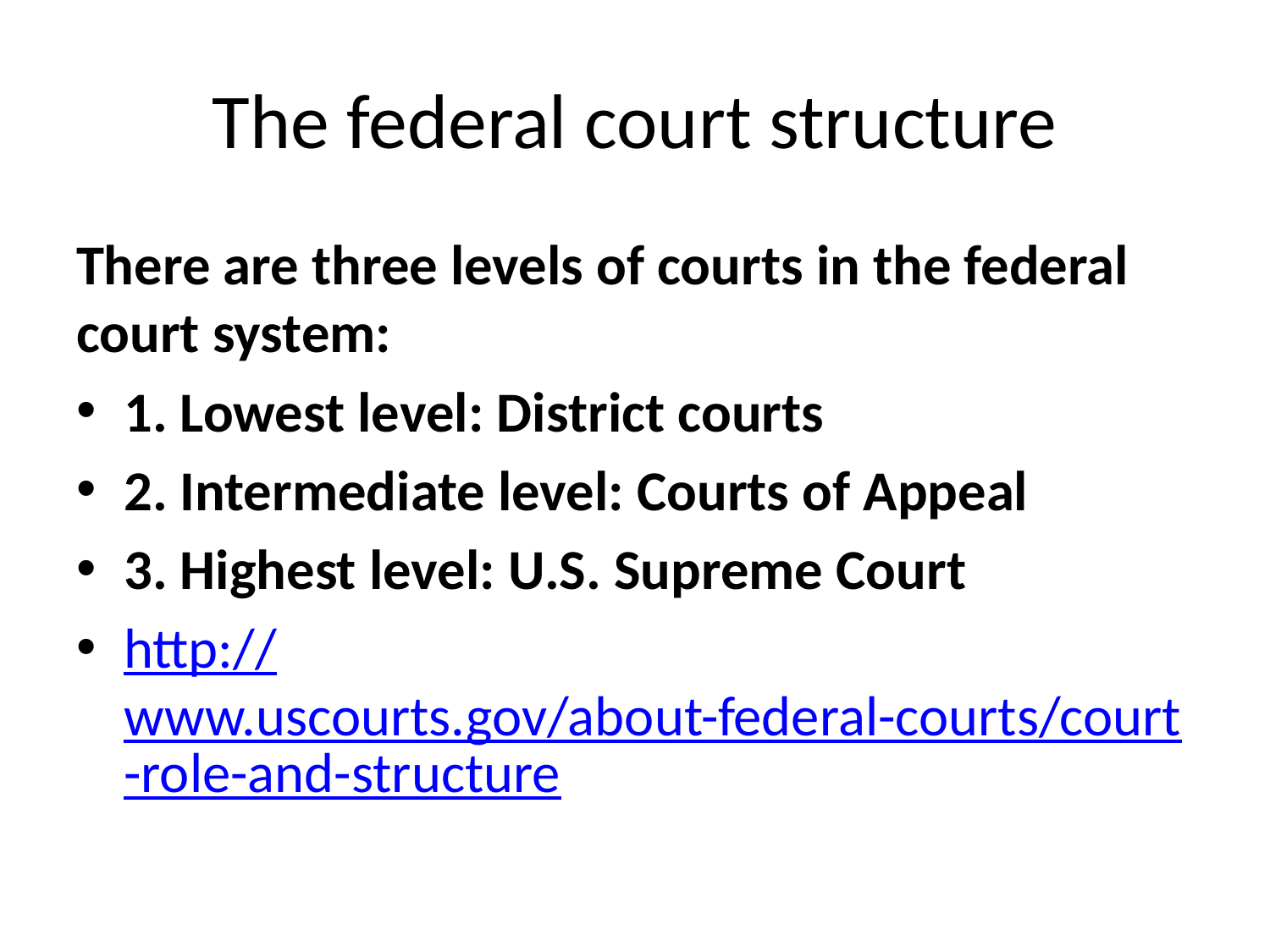

# The federal court structure
There are three levels of courts in the federal court system:
1. Lowest level: District courts
2. Intermediate level: Courts of Appeal
3. Highest level: U.S. Supreme Court
http://www.uscourts.gov/about-federal-courts/court-role-and-structure